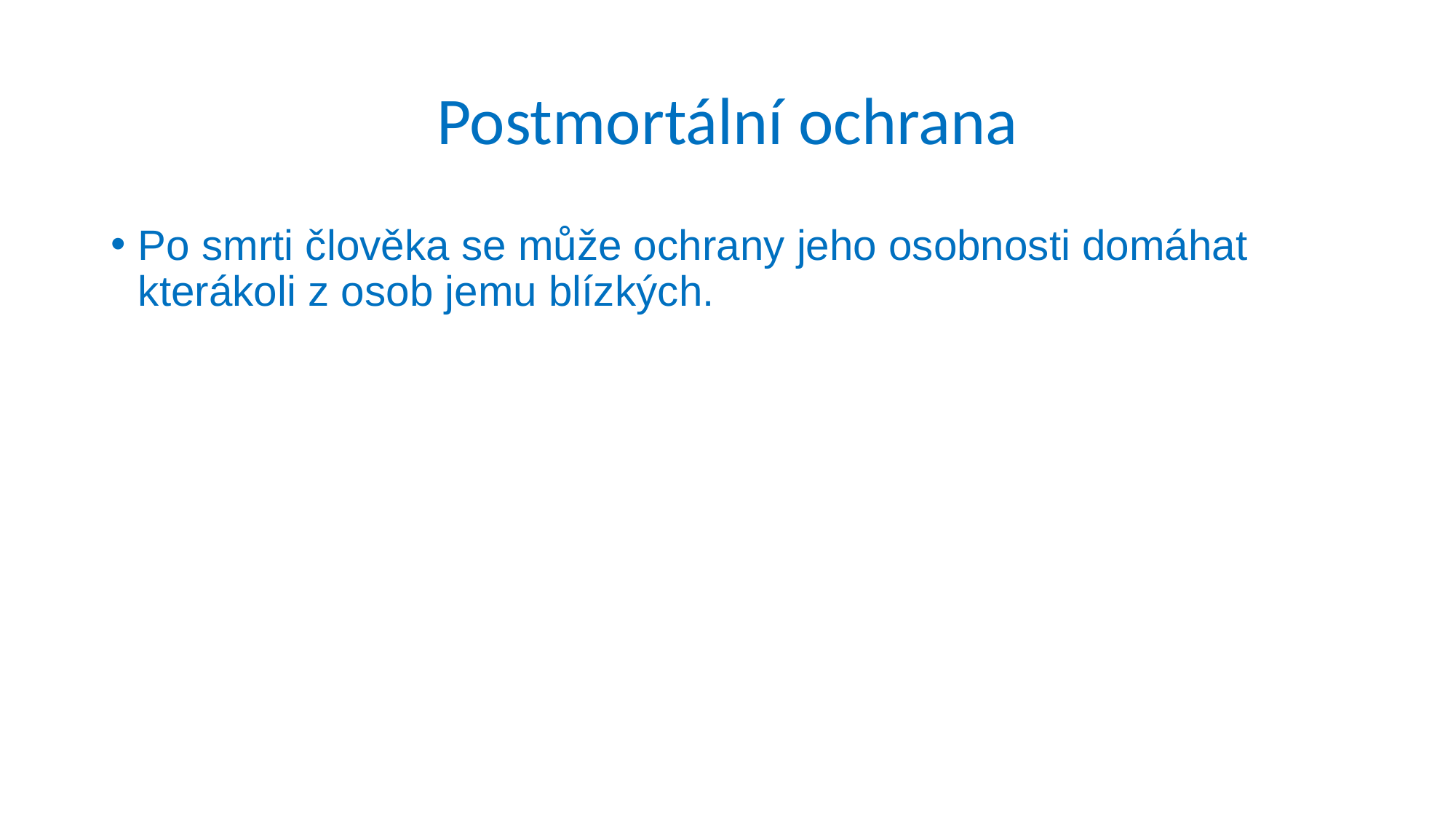

# Postmortální ochrana
Po smrti člověka se může ochrany jeho osobnosti domáhat kterákoli z osob jemu blízkých.